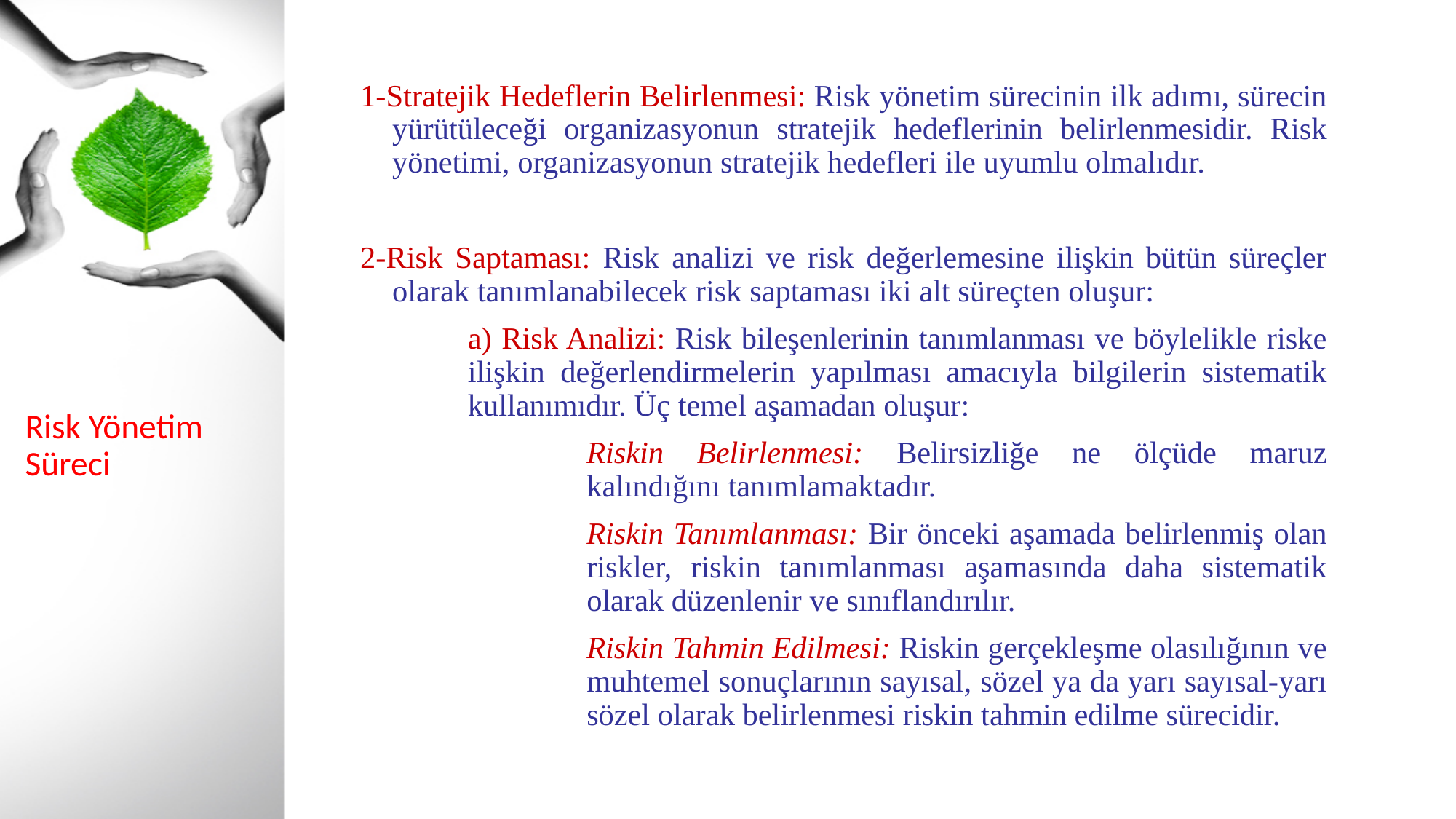

1-Stratejik Hedeflerin Belirlenmesi: Risk yönetim sürecinin ilk adımı, sürecin yürütüleceği organizasyonun stratejik hedeflerinin belirlenmesidir. Risk yönetimi, organizasyonun stratejik hedefleri ile uyumlu olmalıdır.

2-Risk Saptaması: Risk analizi ve risk değerlemesine ilişkin bütün süreçler olarak tanımlanabilecek risk saptaması iki alt süreçten oluşur:
		a) Risk Analizi: Risk bileşenlerinin tanımlanması ve böylelikle riske ilişkin değerlendirmelerin yapılması amacıyla bilgilerin sistematik kullanımıdır. Üç temel aşamadan oluşur:
	Riskin Belirlenmesi: Belirsizliğe ne ölçüde maruz kalındığını tanımlamaktadır.
	Riskin Tanımlanması: Bir önceki aşamada belirlenmiş olan riskler, riskin tanımlanması aşamasında daha sistematik olarak düzenlenir ve sınıflandırılır.
	Riskin Tahmin Edilmesi: Riskin gerçekleşme olasılığının ve muhtemel sonuçlarının sayısal, sözel ya da yarı sayısal-yarı sözel olarak belirlenmesi riskin tahmin edilme sürecidir.

# Risk Yönetim Süreci